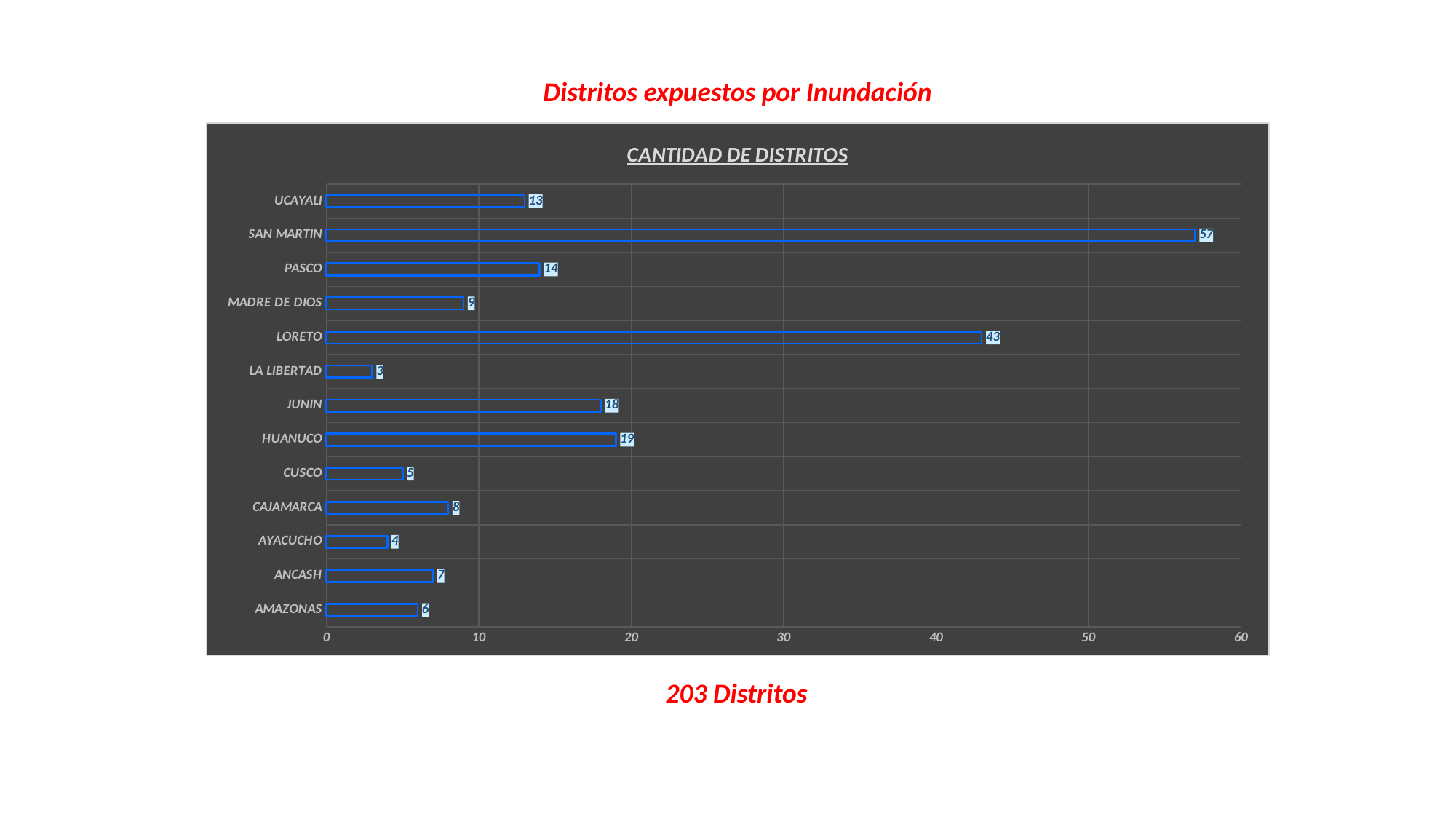

Distritos expuestos por Inundación

### Chart: CANTIDAD DE DISTRITOS

| Category | CANTIDAD DE DISTRITOS |
|---|---|
| AMAZONAS | 6.0 |
| ANCASH | 7.0 |
| AYACUCHO | 4.0 |
| CAJAMARCA | 8.0 |
| CUSCO | 5.0 |
| HUANUCO | 19.0 |
| JUNIN | 18.0 |
| LA LIBERTAD | 3.0 |
| LORETO | 43.0 |
| MADRE DE DIOS | 9.0 |
| PASCO | 14.0 |
| SAN MARTIN | 57.0 |
| UCAYALI | 13.0 |
203 Distritos